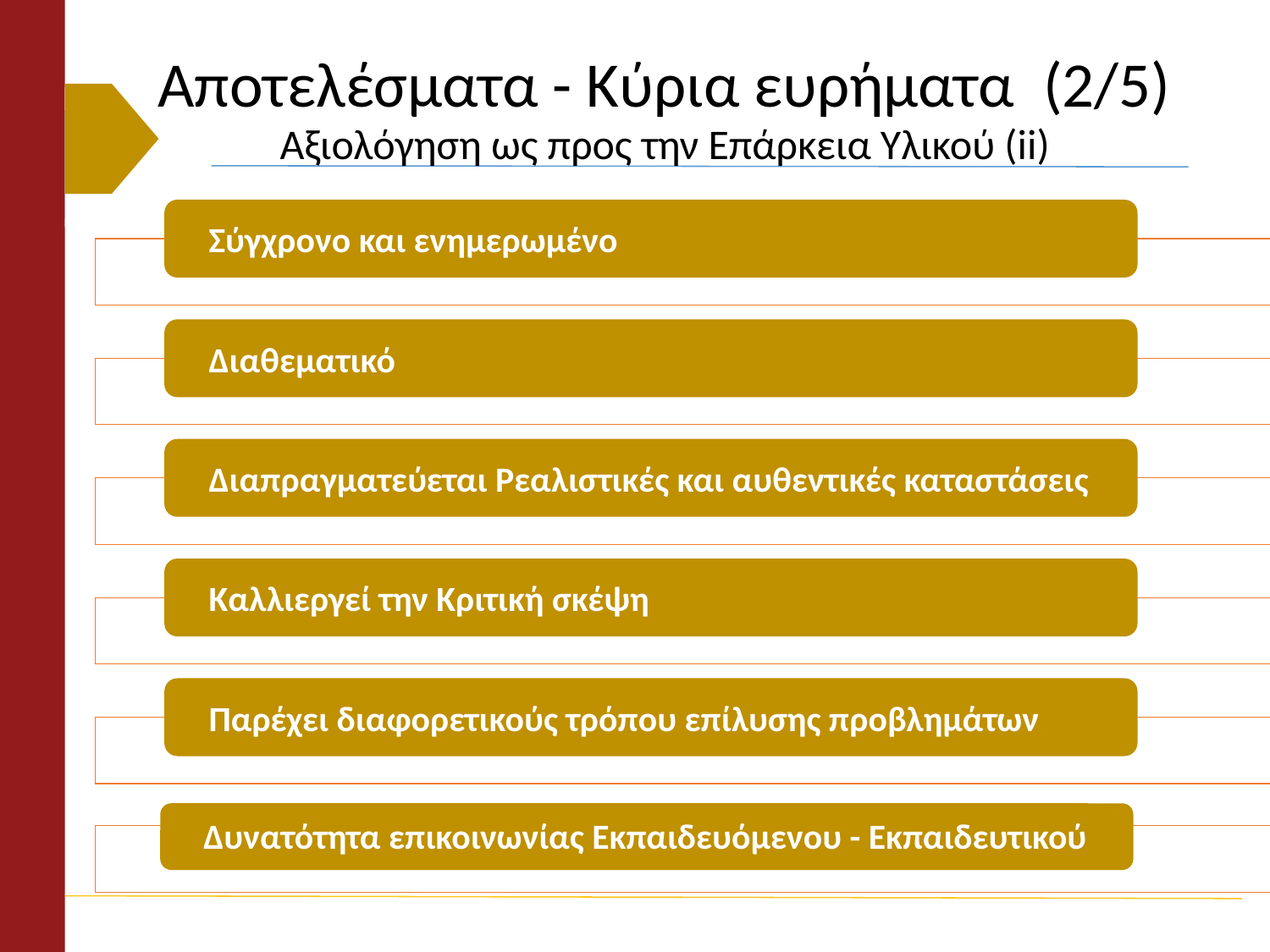

# Αποτελέσματα - Κύρια ευρήματα  (2/5)
Αξιολόγηση ως προς την Επάρκεια Υλικού (ii)
Σύγχρονο και ενημερωμένο
Διαθεματικό
Διαπραγματεύεται Ρεαλιστικές και αυθεντικές καταστάσεις
Καλλιεργεί την Κριτική σκέψη
Παρέχει διαφορετικούς τρόπου επίλυσης προβλημάτων

Δυνατότητα επικοινωνίας Εκπαιδευόμενου - Εκπαιδευτικού